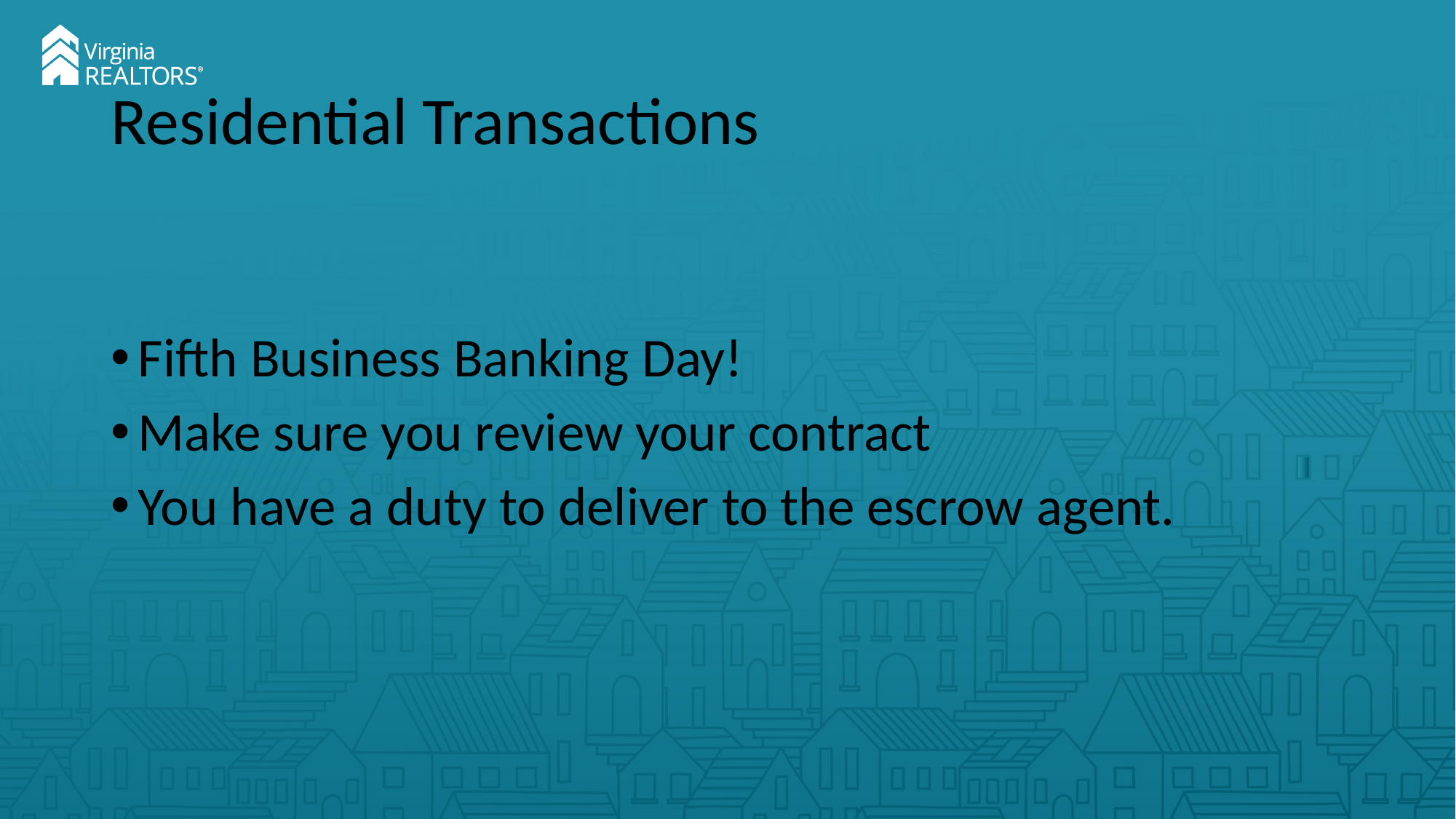

# Residential Transactions
Fifth Business Banking Day!
Make sure you review your contract
You have a duty to deliver to the escrow agent.